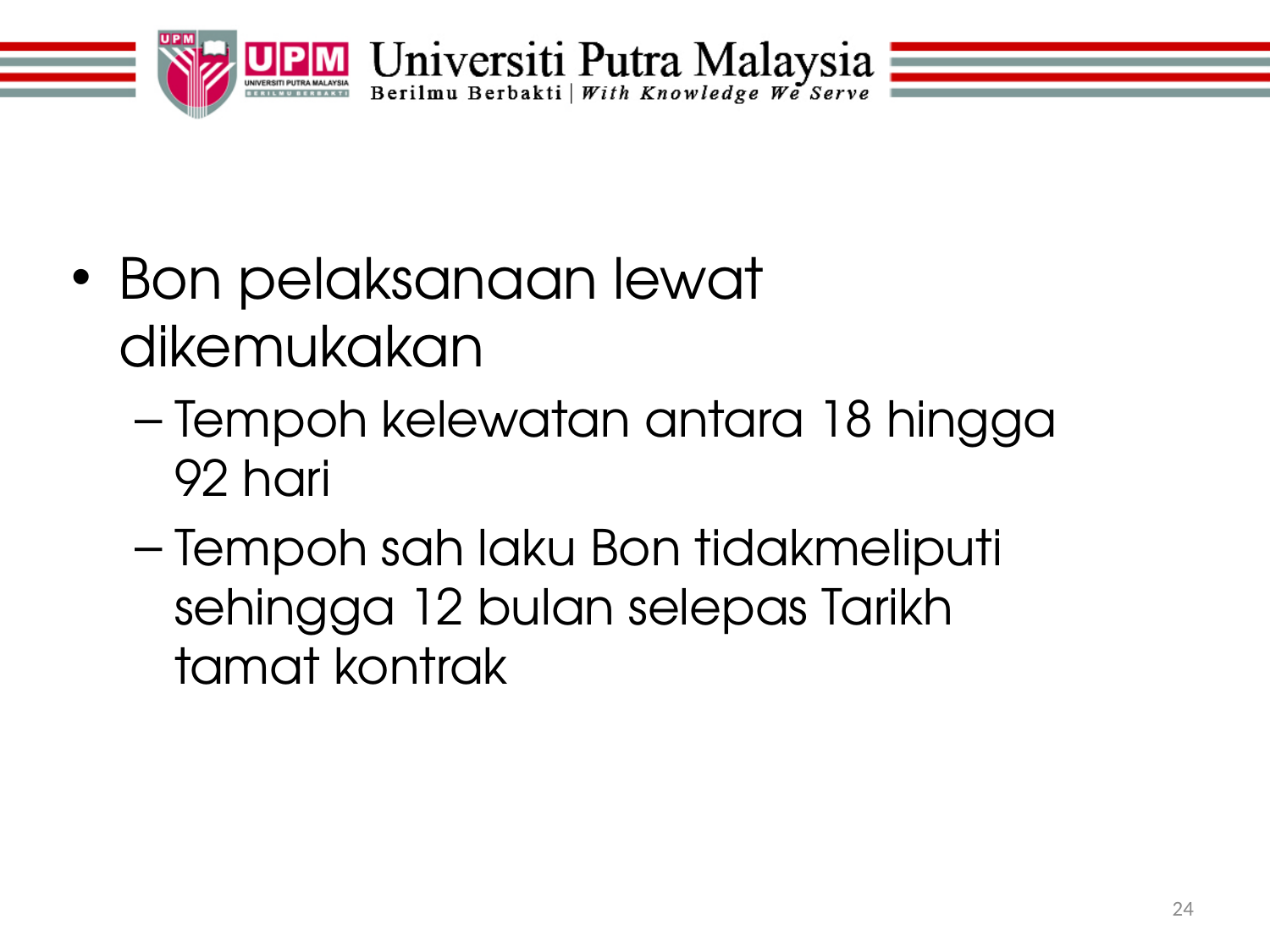

#
Bon pelaksanaan lewat dikemukakan
Tempoh kelewatan antara 18 hingga 92 hari
Tempoh sah laku Bon tidakmeliputi sehingga 12 bulan selepas Tarikh tamat kontrak

24